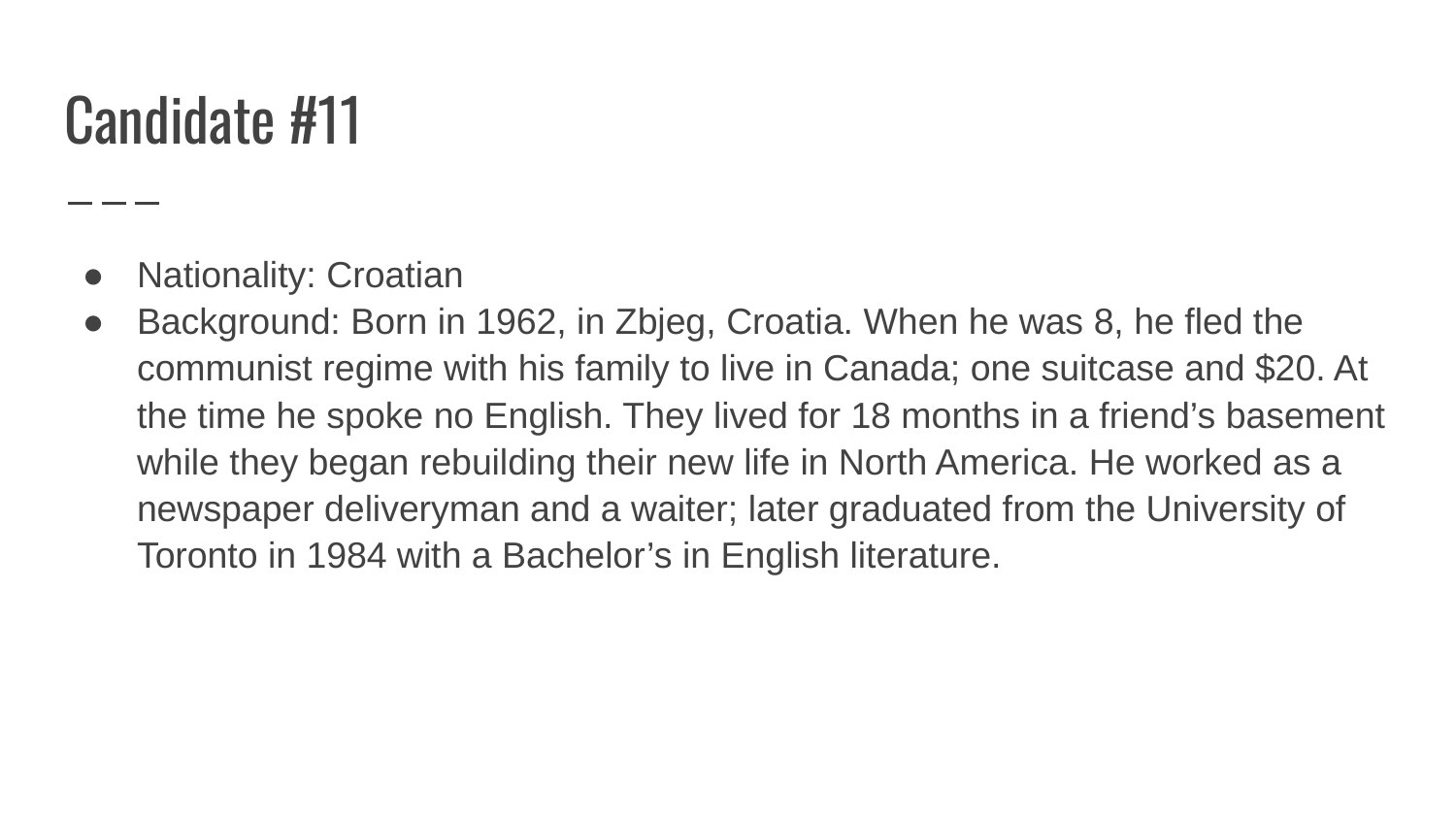

# Candidate #11
Nationality: Croatian
Background: Born in 1962, in Zbjeg, Croatia. When he was 8, he fled the communist regime with his family to live in Canada; one suitcase and $20. At the time he spoke no English. They lived for 18 months in a friend’s basement while they began rebuilding their new life in North America. He worked as a newspaper deliveryman and a waiter; later graduated from the University of Toronto in 1984 with a Bachelor’s in English literature.